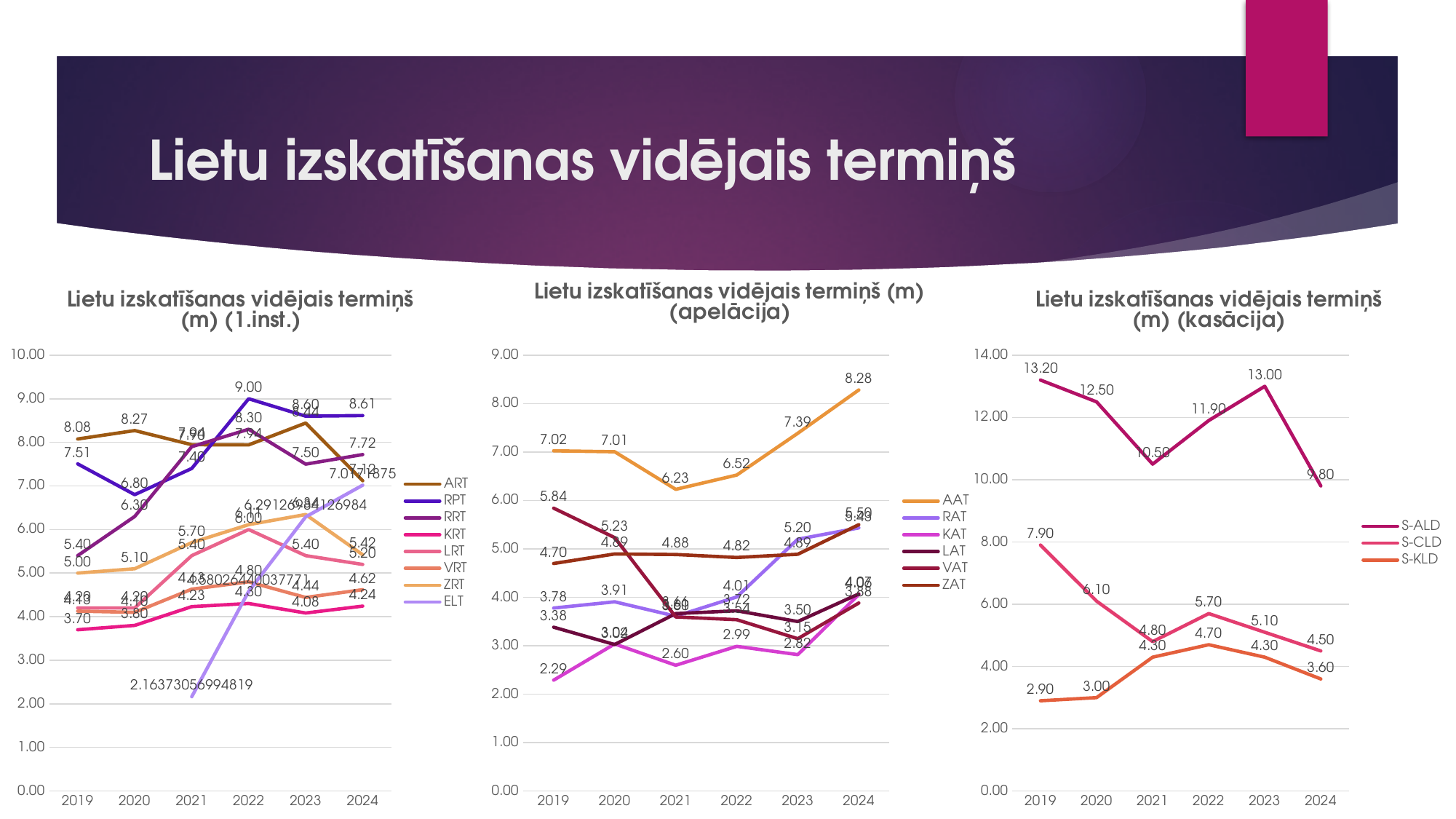

# Lietu izskatīšanas vidējais termiņš

### Chart:

| Category | ART | RPT | RRT | KRT | LRT | VRT | ZRT | ELT |
|---|---|---|---|---|---|---|---|---|
| 2019 | 8.07678947368421 | 7.50545197177803 | 5.4 | 3.7 | 4.2 | 4.12767724245985 | 5.0 | None |
| 2020 | 8.27008978675645 | 6.8 | 6.3 | 3.8 | 4.2 | 4.1 | 5.1 | None |
| 2021 | 7.94498456790123 | 7.4 | 7.9 | 4.23041529023124 | 5.4 | 4.63119790203241 | 5.7 | 2.16373056994819 |
| 2022 | 7.94172576832151 | 9.0 | 8.3 | 4.30253479125249 | 6.0 | 4.8 | 6.11246058771598 | 4.58026440037771 |
| 2023 | 8.44264354066986 | 8.6 | 7.5 | 4.08394972782581 | 5.4 | 4.4409150757077 | 6.34393884675575 | 6.29126984126984 |
| 2024 | 7.11813429835143 | 8.61447930724247 | 7.71931678545097 | 4.24226560189293 | 5.19780907668232 | 4.61909276248726 | 5.41989525969118 | 7.0171875 |

### Chart:

| Category | AAT | RAT | KAT | LAT | VAT | ZAT |
|---|---|---|---|---|---|---|
| 2019 | 7.0246740220662 | 3.77878353634265 | 2.28974358974359 | 3.38222610722611 | 5.84124748490946 | 4.69767441860465 |
| 2020 | 7.00540788267644 | 3.90738200228646 | 3.03730297723292 | 3.02459016393443 | 5.23284848484849 | 4.89455542499021 |
| 2021 | 6.2295411452408 | 3.60945682944091 | 2.59694010416667 | 3.66407766990291 | 3.59514348785872 | 4.88300411522634 |
| 2022 | 6.5240538573508 | 4.00751717000659 | 2.98741865509761 | 3.72167026637869 | 3.53832943013271 | 4.82196078431373 |
| 2023 | 7.38710651142734 | 5.2 | 2.8165873015873 | 3.5 | 3.14541062801932 | 4.88862559241706 |
| 2024 | 8.28192771084337 | 5.43395143487859 | 4.05922480620155 | 4.06920438957476 | 3.88204488778055 | 5.50005564830273 |

### Chart:

| Category | S-ALD | S-CLD | S-KLD |
|---|---|---|---|
| 2019 | 13.2 | 7.9 | 2.9 |
| 2020 | 12.5 | 6.1 | 3.0 |
| 2021 | 10.5 | 4.8 | 4.3 |
| 2022 | 11.9 | 5.7 | 4.7 |
| 2023 | 13.0 | 5.1 | 4.3 |
| 2024 | 9.8 | 4.5 | 3.6 |